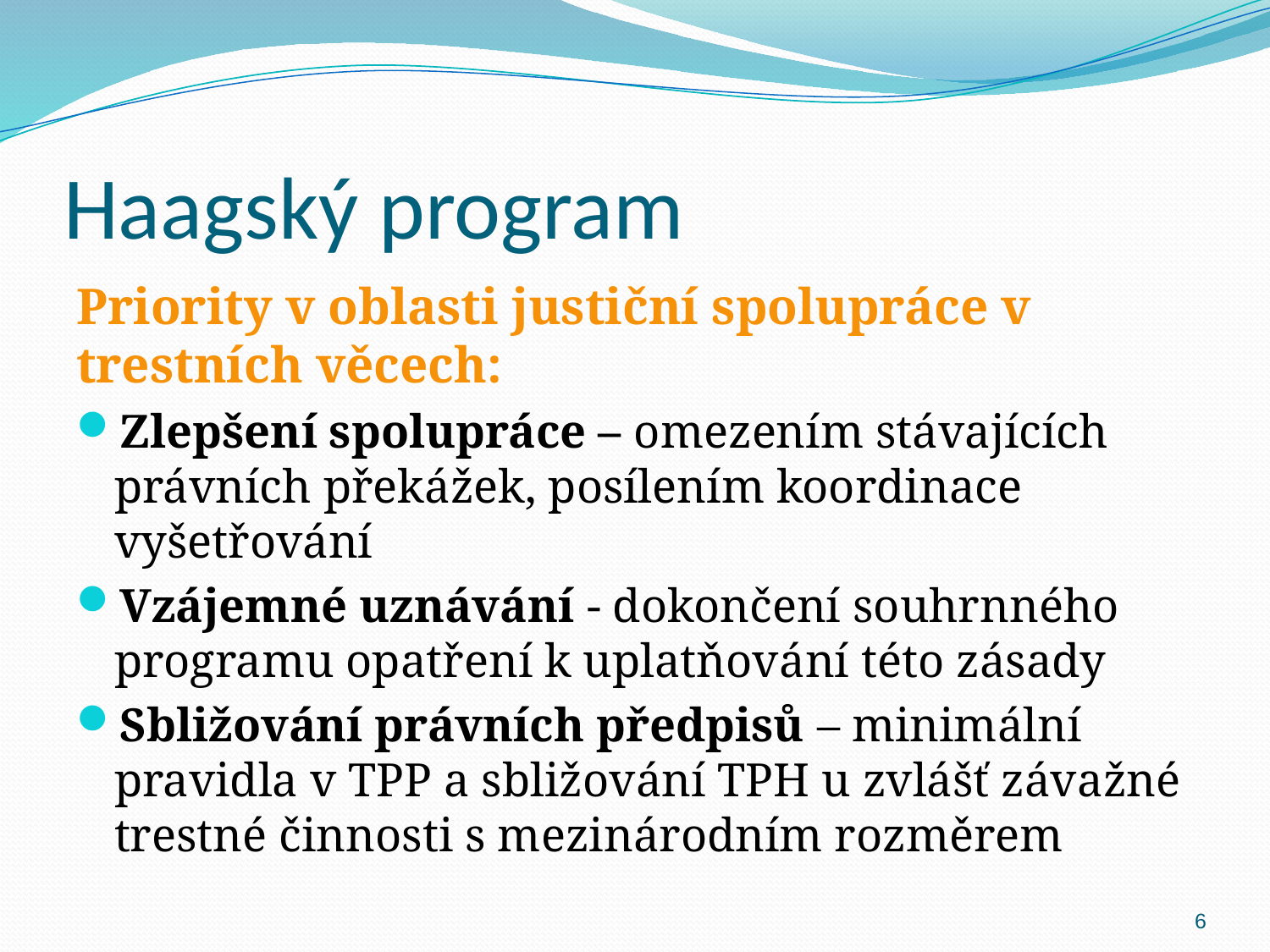

# Haagský program
Priority v oblasti justiční spolupráce v trestních věcech:
Zlepšení spolupráce – omezením stávajících právních překážek, posílením koordinace vyšetřování
Vzájemné uznávání - dokončení souhrnného programu opatření k uplatňování této zásady
Sbližování právních předpisů – minimální pravidla v TPP a sbližování TPH u zvlášť závažné trestné činnosti s mezinárodním rozměrem

6